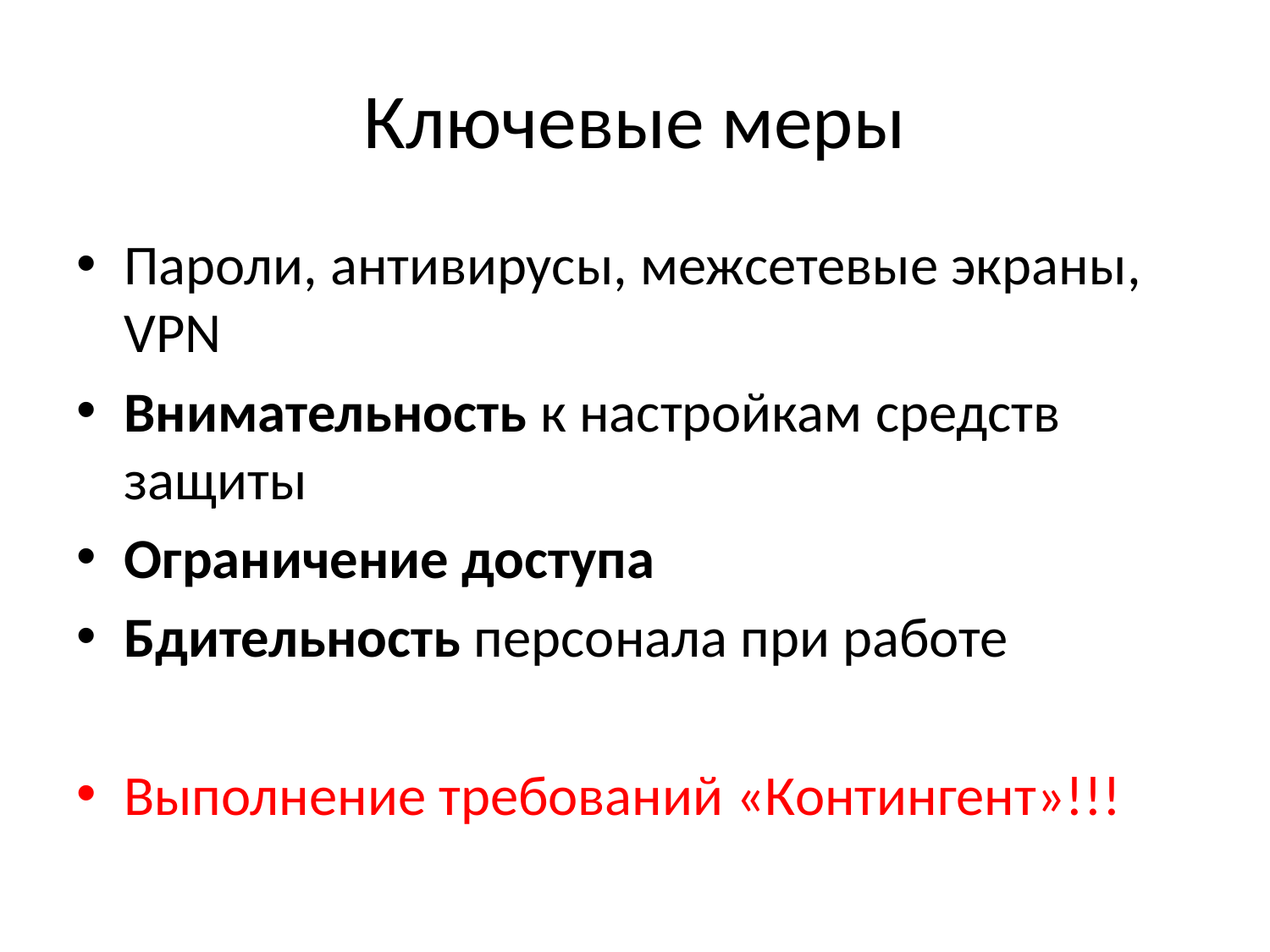

# Ключевые меры
Пароли, антивирусы, межсетевые экраны, VPN
Внимательность к настройкам средств защиты
Ограничение доступа
Бдительность персонала при работе

Выполнение требований «Контингент»!!!